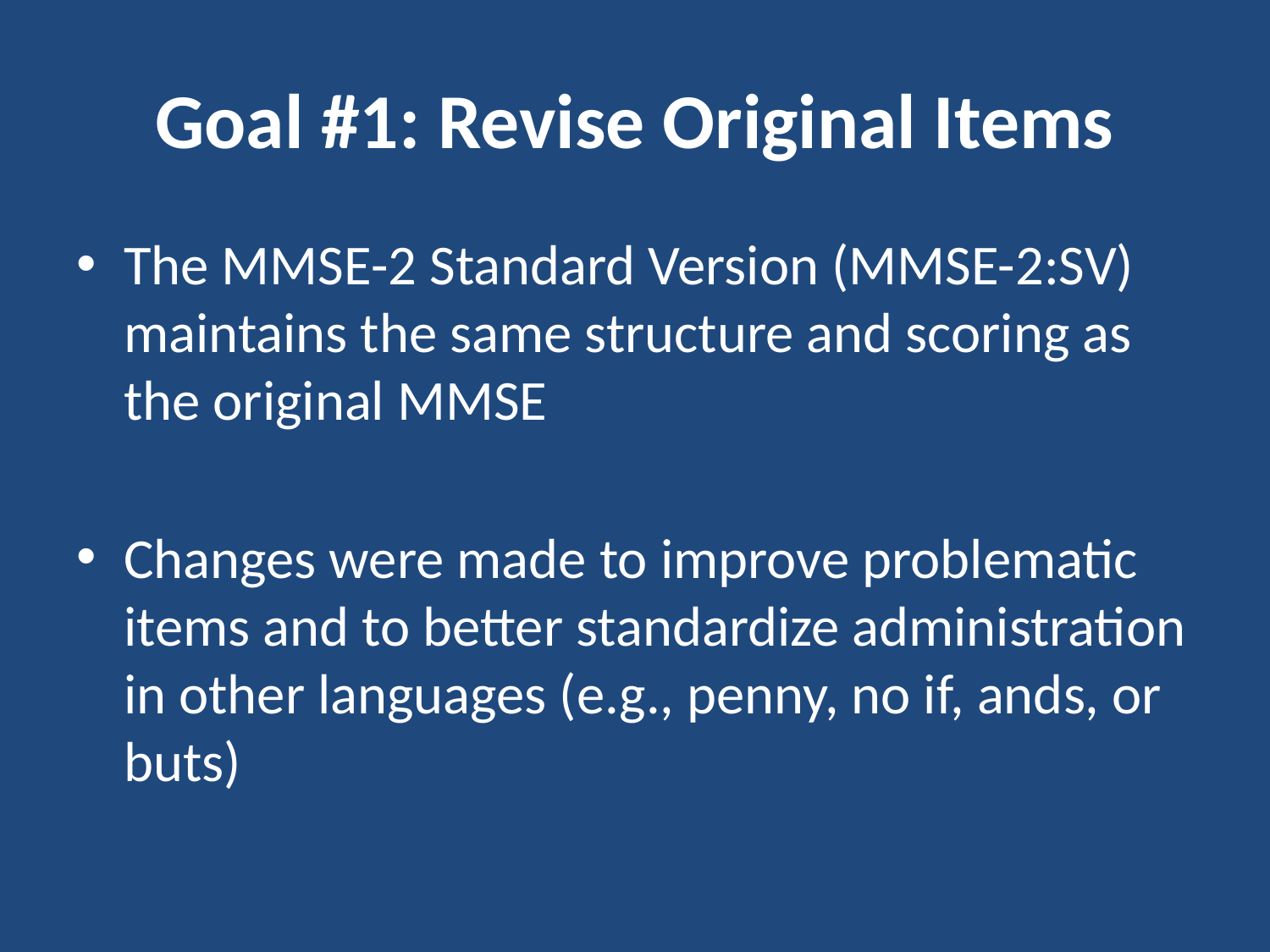

# Goal #1: Revise Original Items
The MMSE-2 Standard Version (MMSE-2:SV) maintains the same structure and scoring as the original MMSE

Changes were made to improve problematic items and to better standardize administration in other languages (e.g., penny, no if, ands, or buts)